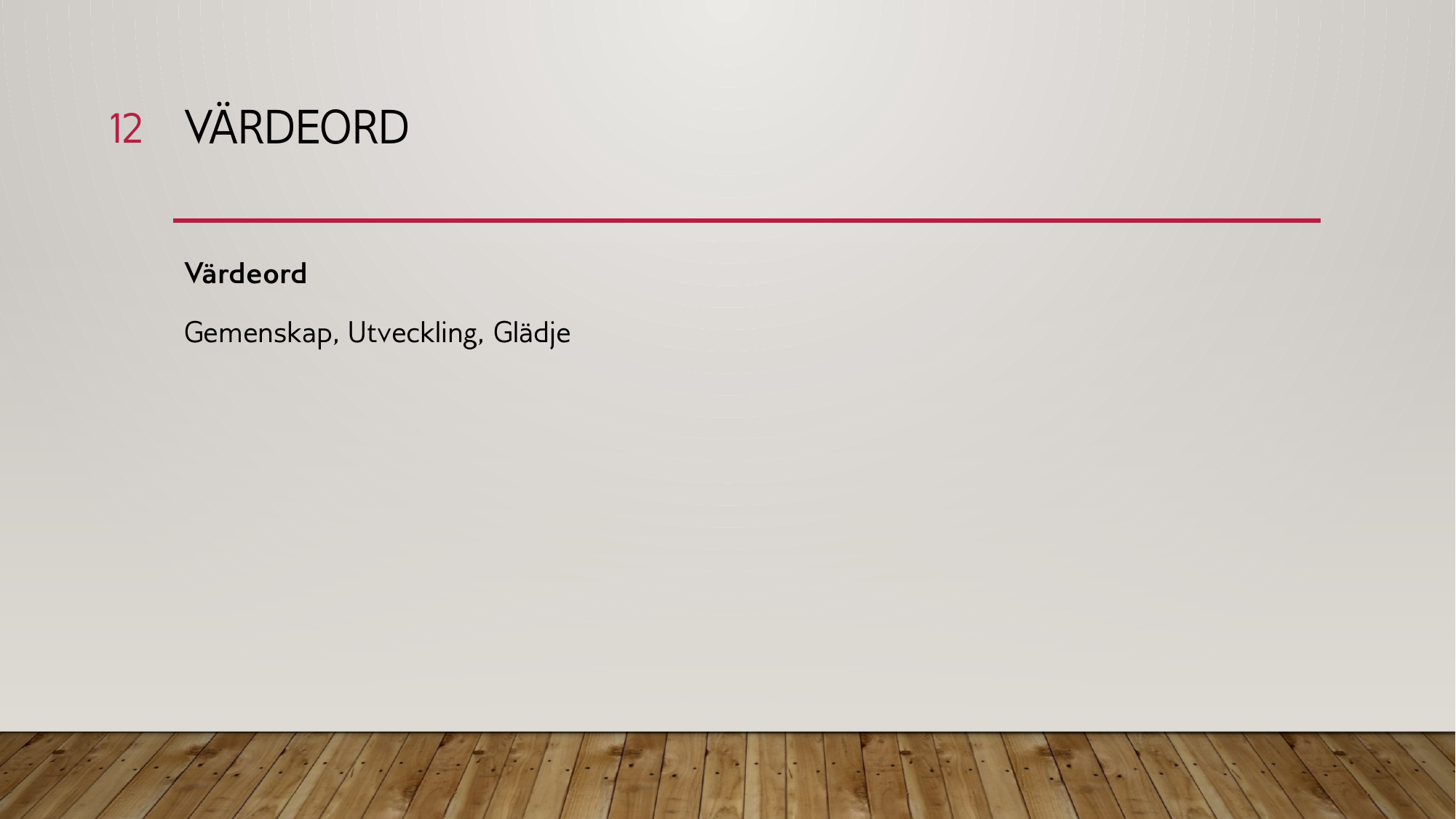

12
# värdeord
Värdeord
Gemenskap, Utveckling, Glädje